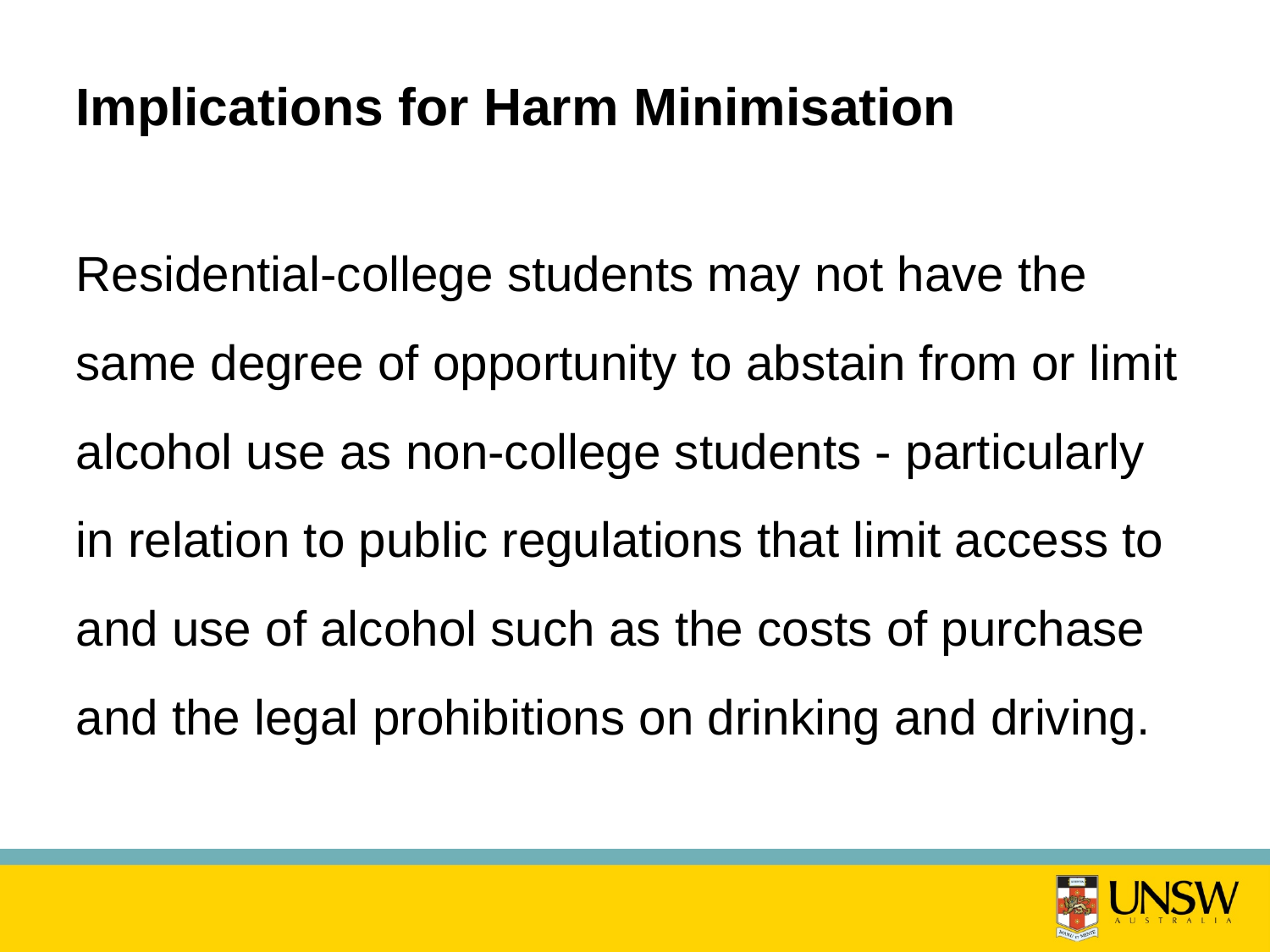

# Implications for Harm Minimisation
Residential-college students may not have the same degree of opportunity to abstain from or limit alcohol use as non-college students - particularly in relation to public regulations that limit access to and use of alcohol such as the costs of purchase and the legal prohibitions on drinking and driving.